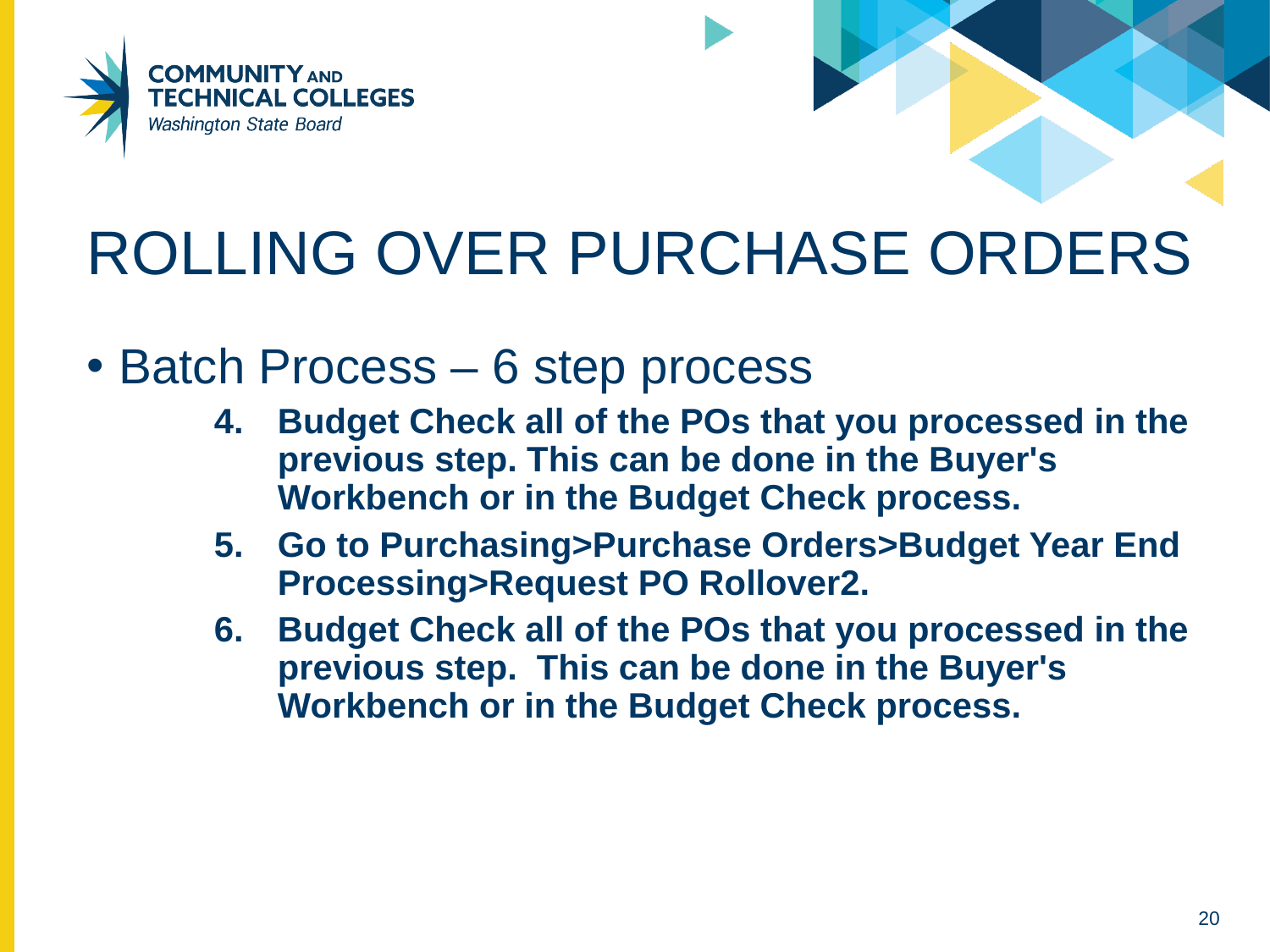

# Rolling over Purchase Orders
Batch Process – 6 step process
Budget Check all of the POs that you processed in the previous step. This can be done in the Buyer's Workbench or in the Budget Check process.
Go to Purchasing>Purchase Orders>Budget Year End Processing>Request PO Rollover2.
Budget Check all of the POs that you processed in the previous step.  This can be done in the Buyer's Workbench or in the Budget Check process.

20